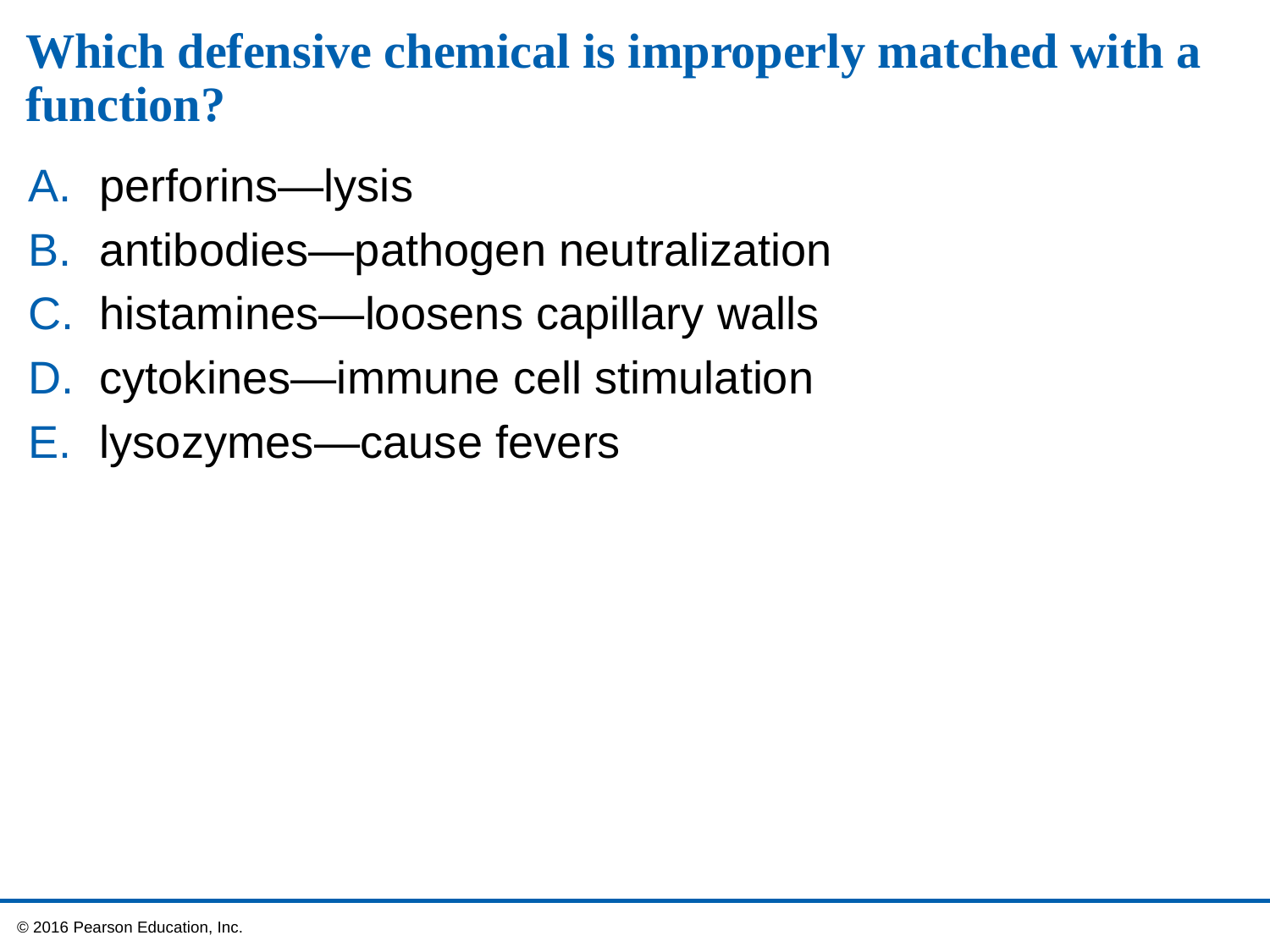

# Which defensive chemical is improperly matched with a function?
perforins—lysis
antibodies—pathogen neutralization
histamines—loosens capillary walls
cytokines—immune cell stimulation
lysozymes—cause fevers
 © 2016 Pearson Education, Inc.